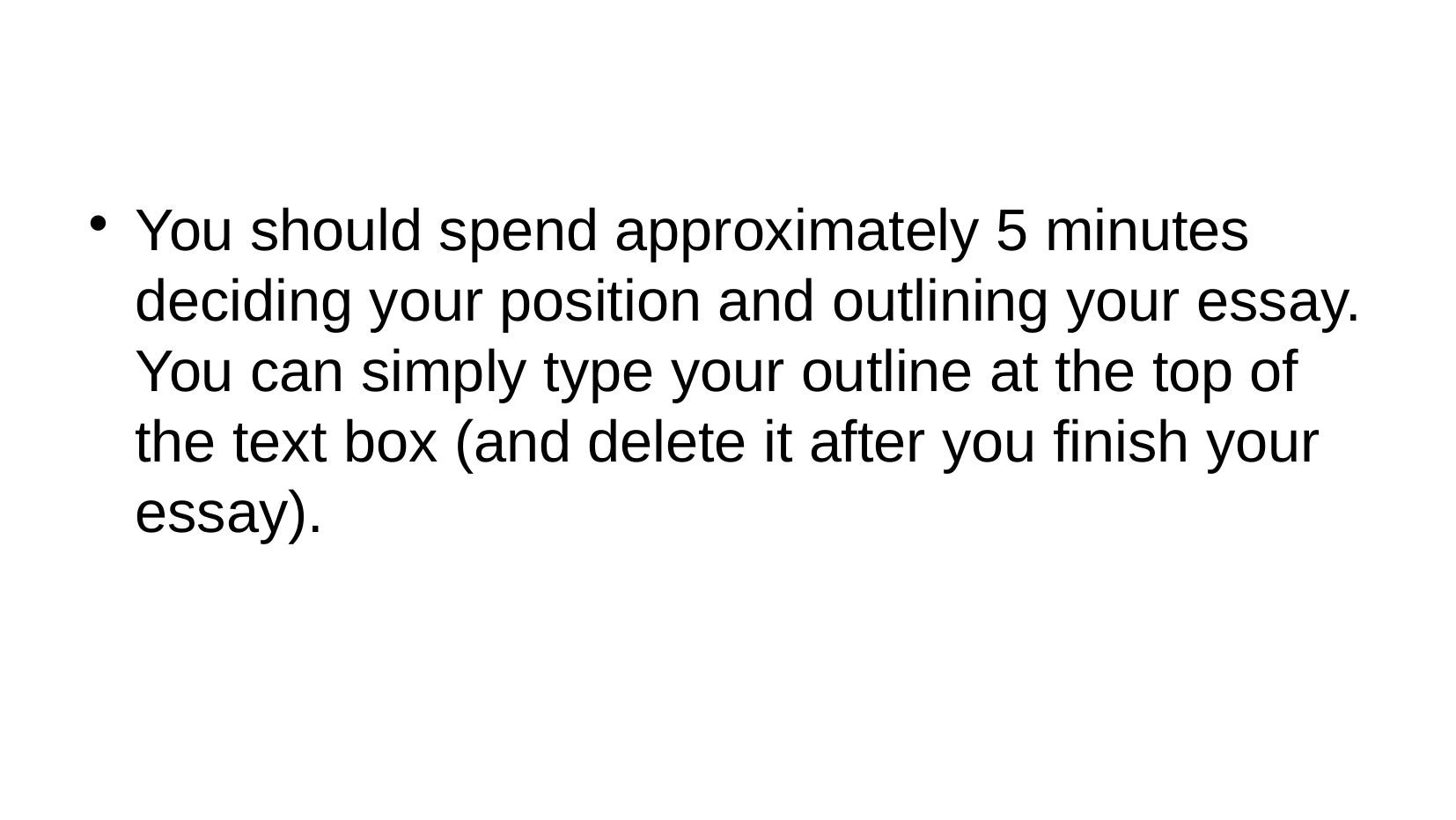

You should spend approximately 5 minutes deciding your position and outlining your essay. You can simply type your outline at the top of the text box (and delete it after you finish your essay).